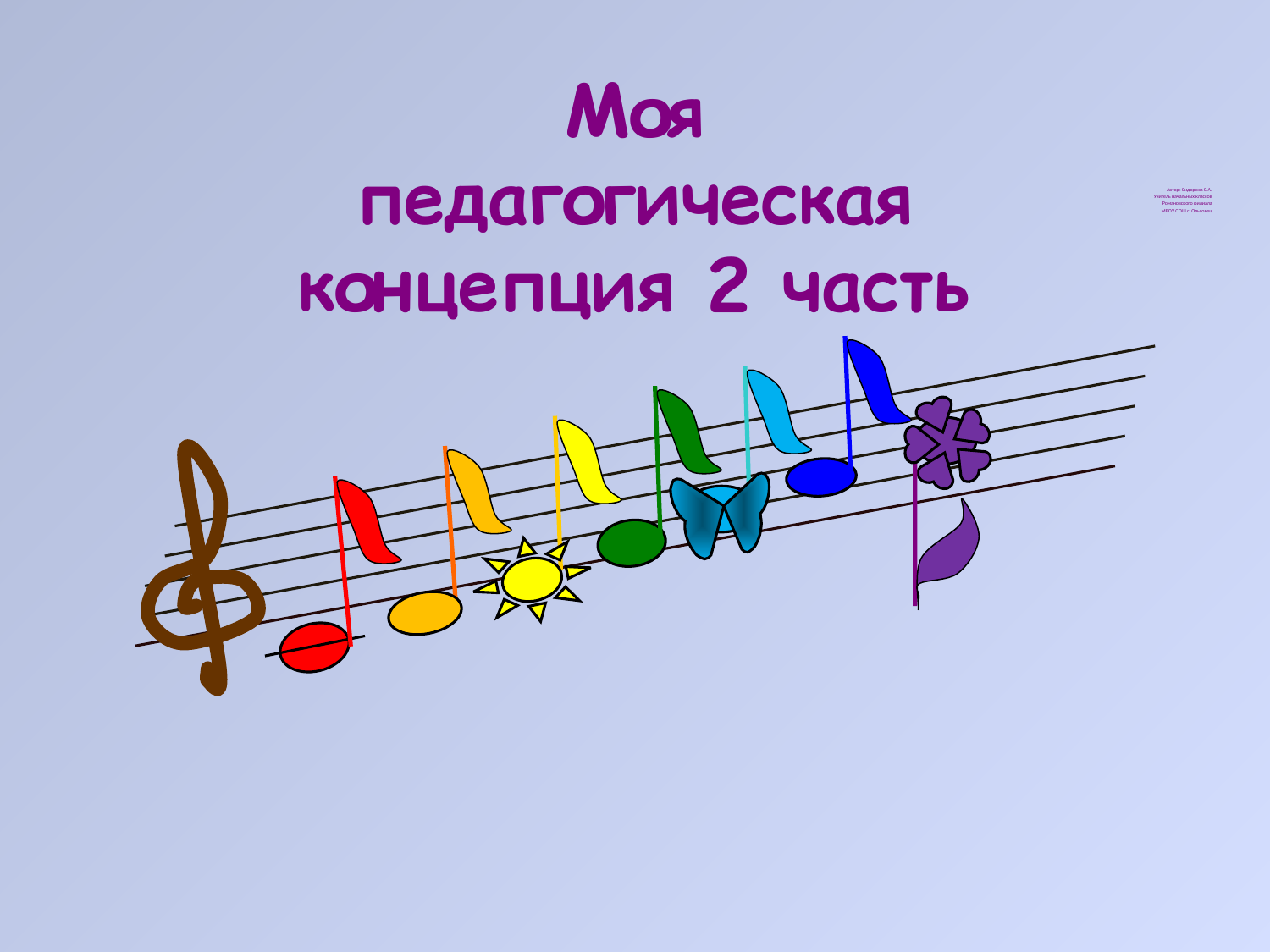

# Моя педагогическая концепция 2 часть

Автор: Сидорова С.А.
Учитель начальных классов
Романовского филиала
МБОУ СОШ с. Ольховец